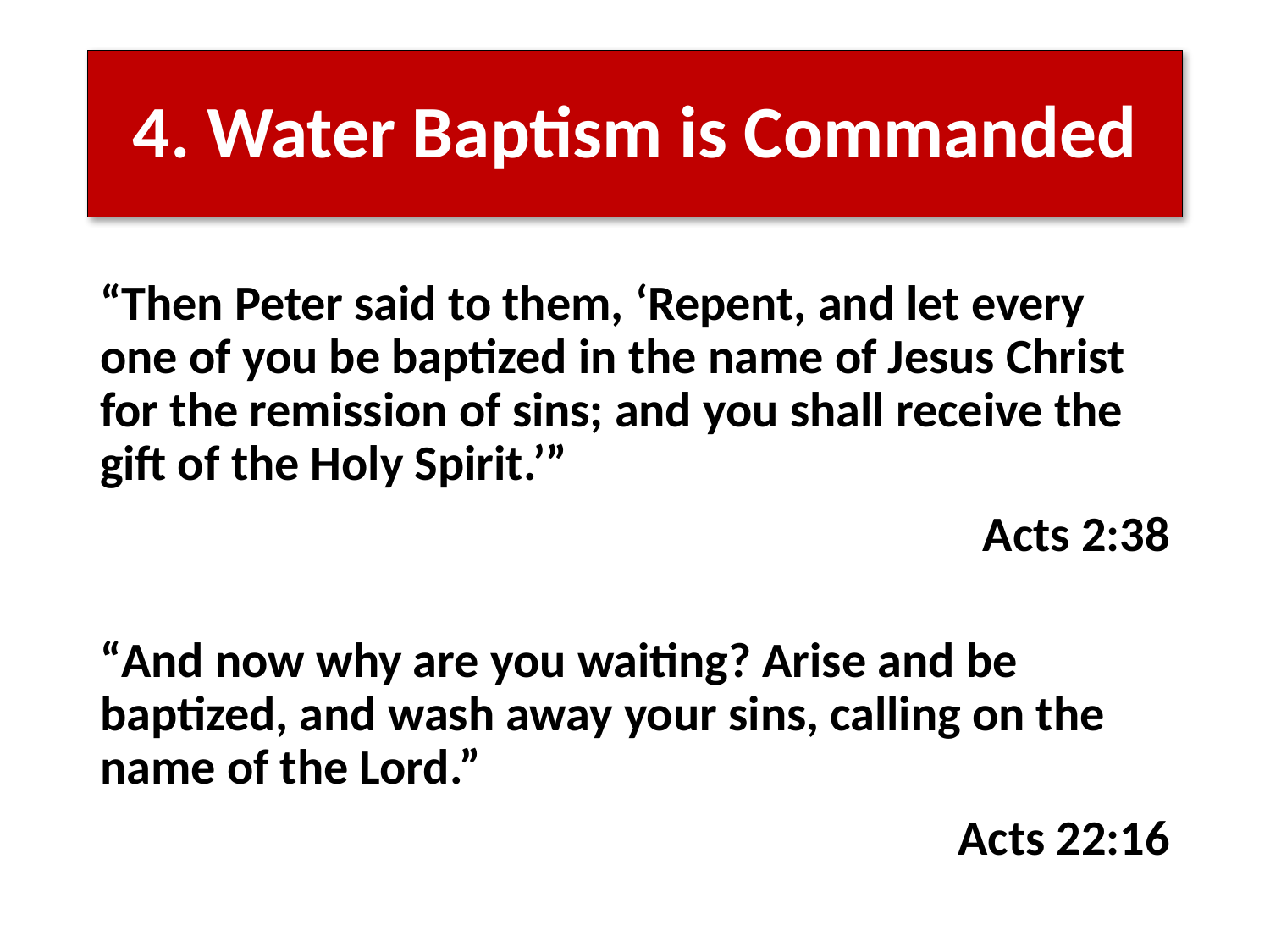

# 4. Water Baptism is Commanded
“Then Peter said to them, ‘Repent, and let every one of you be baptized in the name of Jesus Christ for the remission of sins; and you shall receive the gift of the Holy Spirit.’”
Acts 2:38

“And now why are you waiting? Arise and be baptized, and wash away your sins, calling on the name of the Lord.”
Acts 22:16